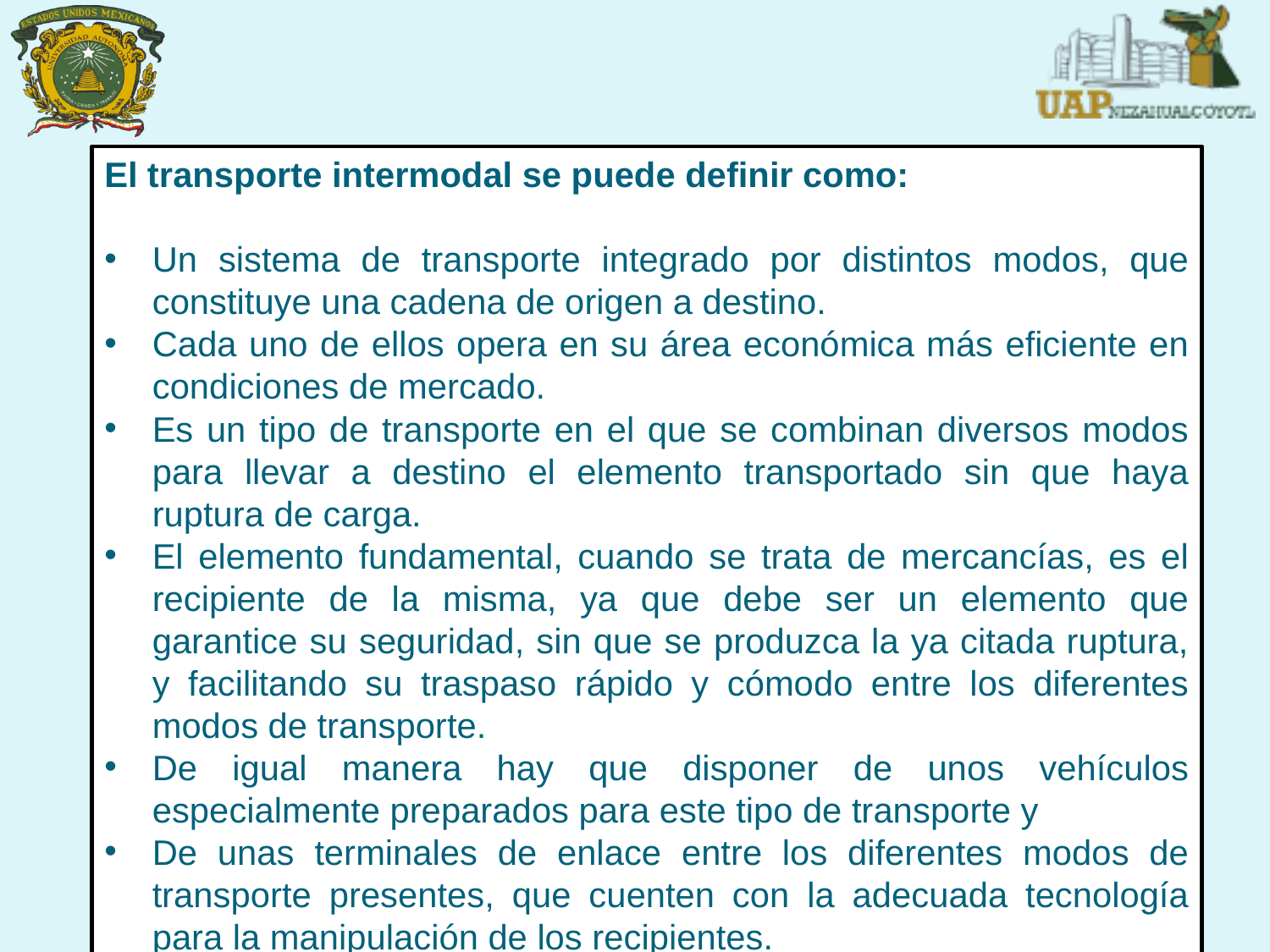

El transporte intermodal se puede definir como:

Un sistema de transporte integrado por distintos modos, que constituye una cadena de origen a destino.
Cada uno de ellos opera en su área económica más eficiente en condiciones de mercado.
Es un tipo de transporte en el que se combinan diversos modos para llevar a destino el elemento transportado sin que haya ruptura de carga.
El elemento fundamental, cuando se trata de mercancías, es el recipiente de la misma, ya que debe ser un elemento que garantice su seguridad, sin que se produzca la ya citada ruptura, y facilitando su traspaso rápido y cómodo entre los diferentes modos de transporte.
De igual manera hay que disponer de unos vehículos especialmente preparados para este tipo de transporte y
De unas terminales de enlace entre los diferentes modos de transporte presentes, que cuenten con la adecuada tecnología para la manipulación de los recipientes.